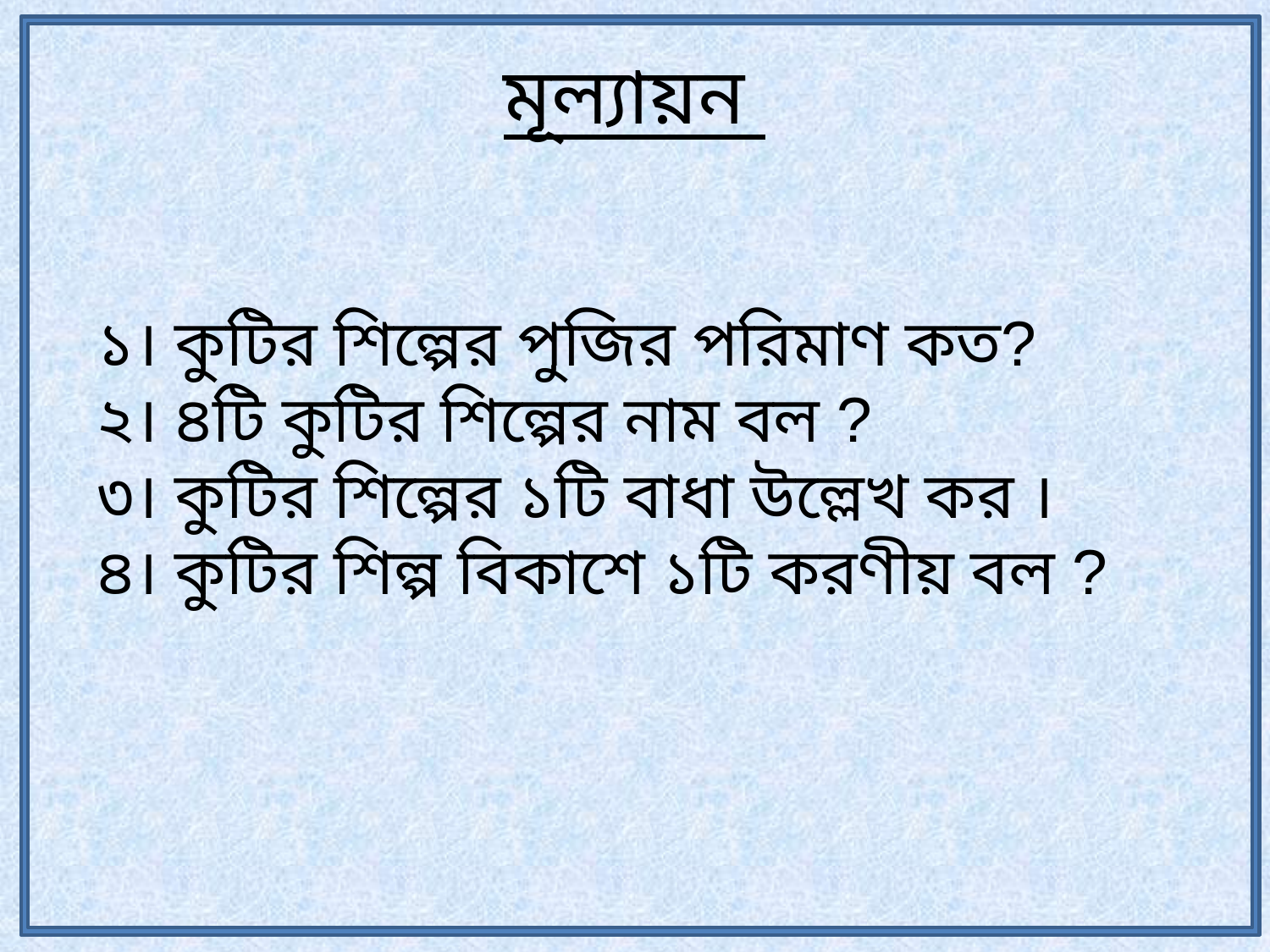

মূল্যায়ন
১। কুটির শিল্পের পুজির পরিমাণ কত?
২। ৪টি কুটির শিল্পের নাম বল ?
৩। কুটির শিল্পের ১টি বাধা উল্লেখ কর ।
৪। কুটির শিল্প বিকাশে ১টি করণীয় বল ?